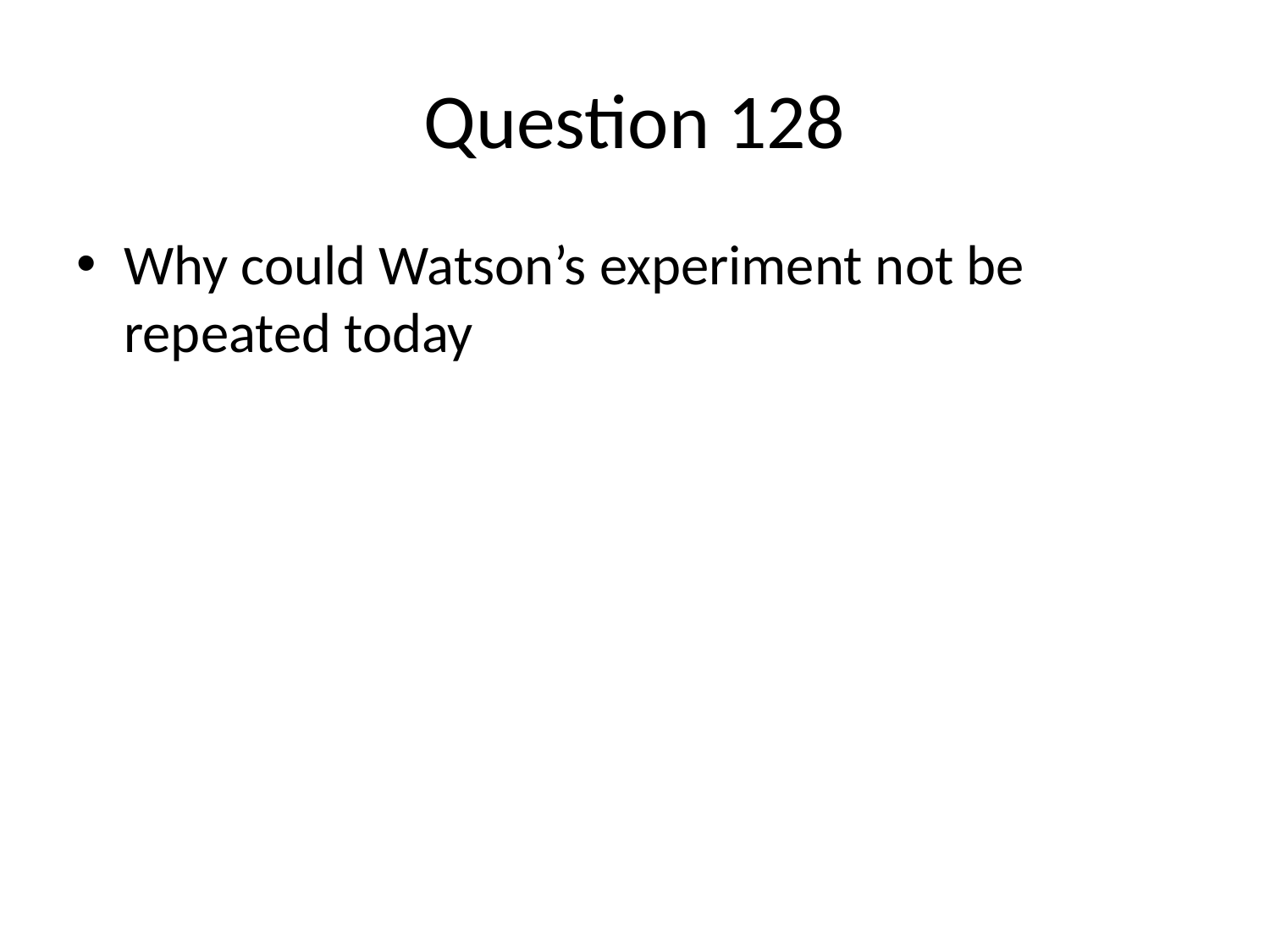

# Question 128
Why could Watson’s experiment not be repeated today